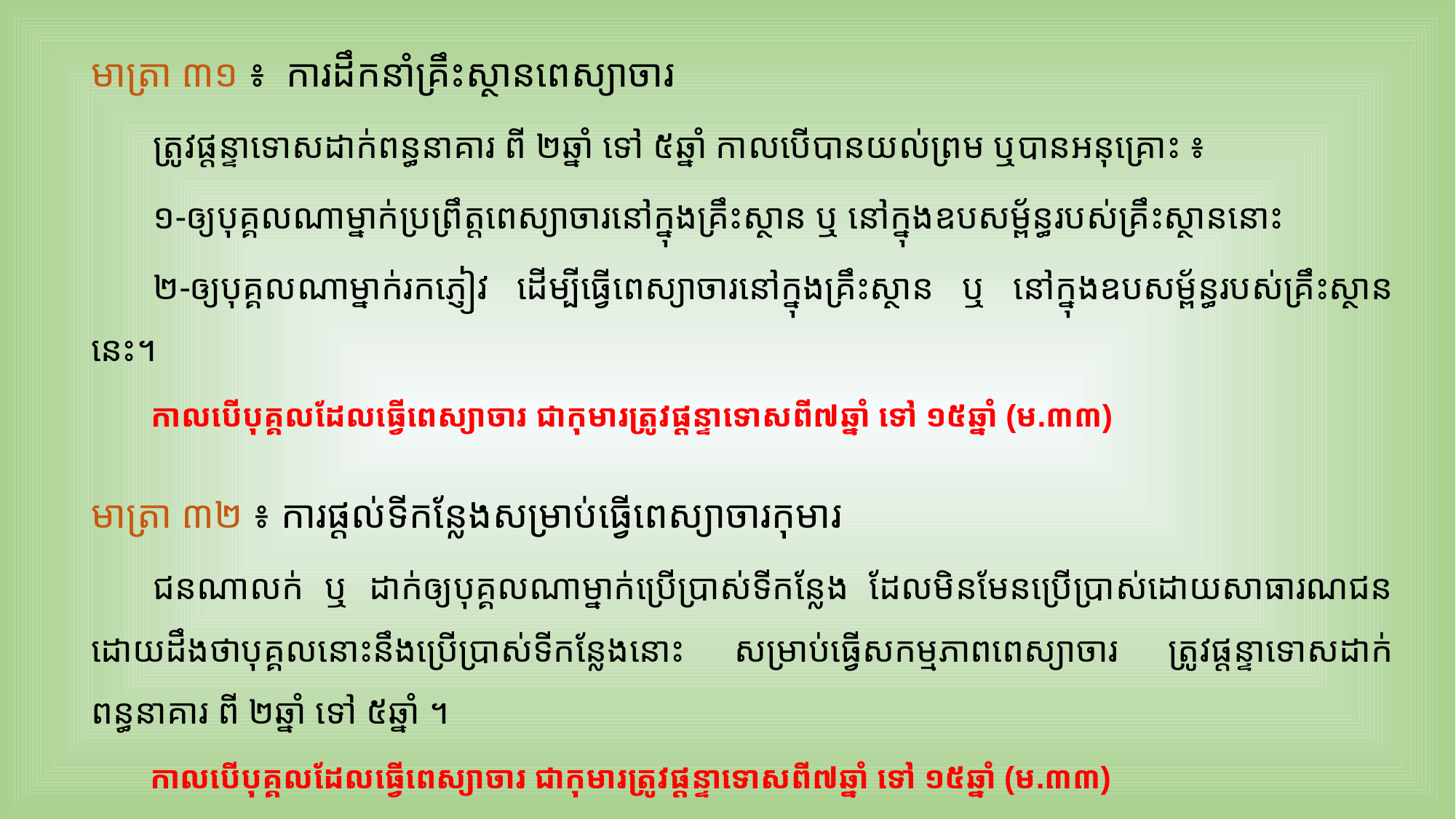

មាត្រា ៣១ ៖  ការដឹកនាំគ្រឹះស្ថានពេស្យាចារ
	ត្រូវផ្តន្ទាទោសដាក់ពន្ធនាគារ ពី ២ឆ្នាំ ទៅ ៥ឆ្នាំ កាលបើបានយល់ព្រម ឬបានអនុគ្រោះ ៖
	១-ឲ្យបុគ្គលណាម្នាក់ប្រព្រឹត្តពេស្យាចារនៅក្នុងគ្រឹះស្ថាន ឬ នៅក្នុងឧបសម្ព័ន្ធរបស់គ្រឹះស្ថាននោះ
	២-ឲ្យបុគ្គលណាម្នាក់រកភ្ញៀវ ដើម្បីធ្វើពេស្យាចារនៅក្នុងគ្រឹះស្ថាន ឬ នៅក្នុងឧបសម្ព័ន្ធរបស់គ្រឹះស្ថាននេះ។
         កាលបើបុគ្គលដែលធ្វើពេស្យាចារ ជាកុមារត្រូវផ្ដន្ទាទោសពី៧ឆ្នាំ ទៅ ១៥ឆ្នាំ (ម.៣៣)

មាត្រា ៣២ ៖ ការផ្ដល់ទីកន្លែងសម្រាប់ធ្វើពេស្យាចារ​កុមារ
	ជនណាលក់ ឬ ដាក់ឲ្យបុគ្គលណាម្នាក់ប្រើប្រាស់ទីកន្លែង ដែលមិនមែនប្រើប្រាស់ដោយសាធារណជន ដោយដឹងថាបុគ្គលនោះនឹងប្រើប្រាស់ទីកន្លែងនោះ សម្រាប់ធ្វើសកម្មភាពពេស្យាចារ ត្រូវផ្តន្ទាទោសដាក់ពន្ធនាគារ ពី ២ឆ្នាំ ទៅ ៥ឆ្នាំ ។
         កាលបើបុគ្គលដែលធ្វើពេស្យាចារ ជាកុមារត្រូវផ្ដន្ទាទោសពី៧ឆ្នាំ ទៅ ១៥ឆ្នាំ (ម.៣៣)